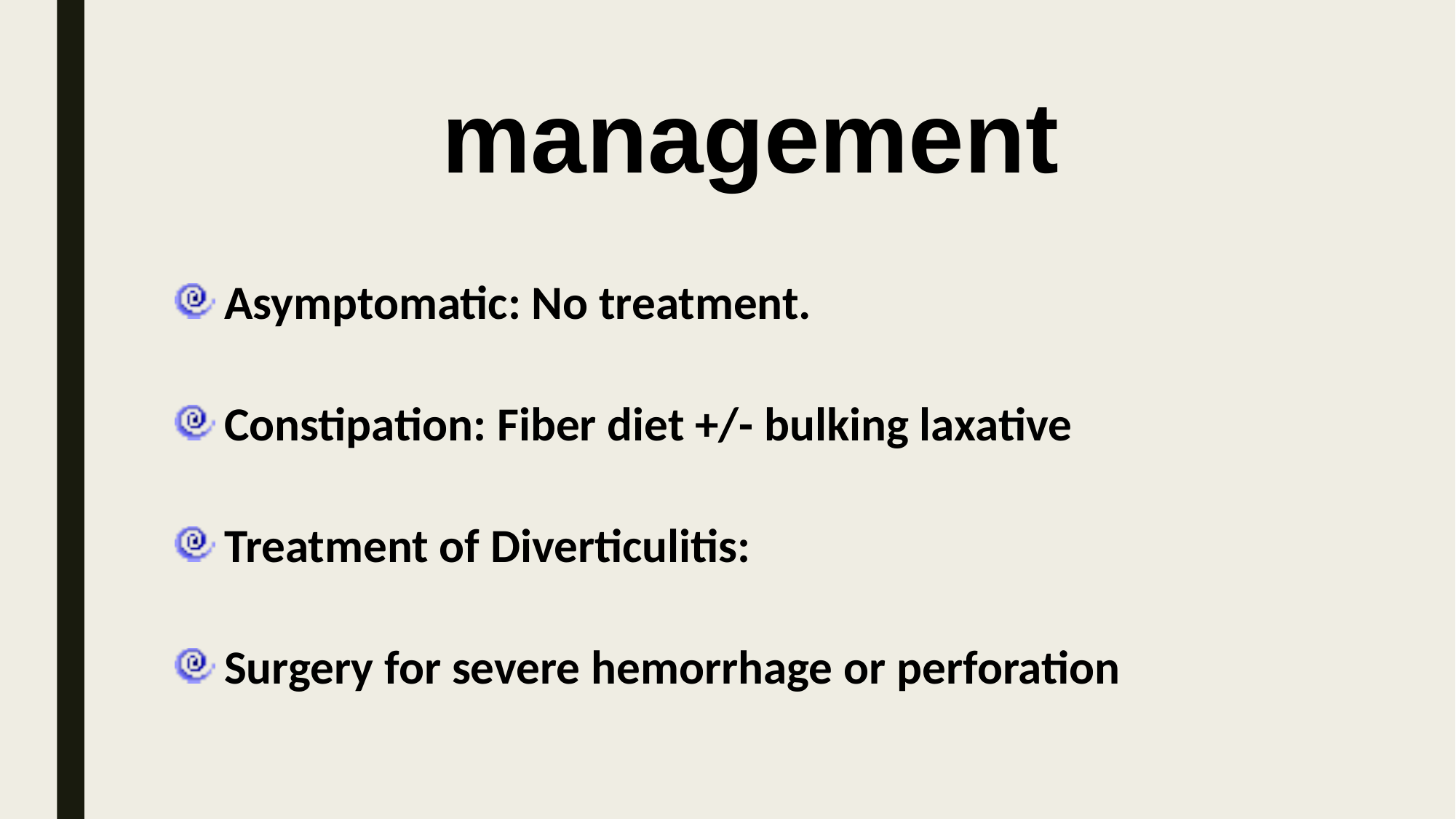

# management
 Asymptomatic: No treatment.

 Constipation: Fiber diet +/- bulking laxative

 Treatment of Diverticulitis:

 Surgery for severe hemorrhage or perforation